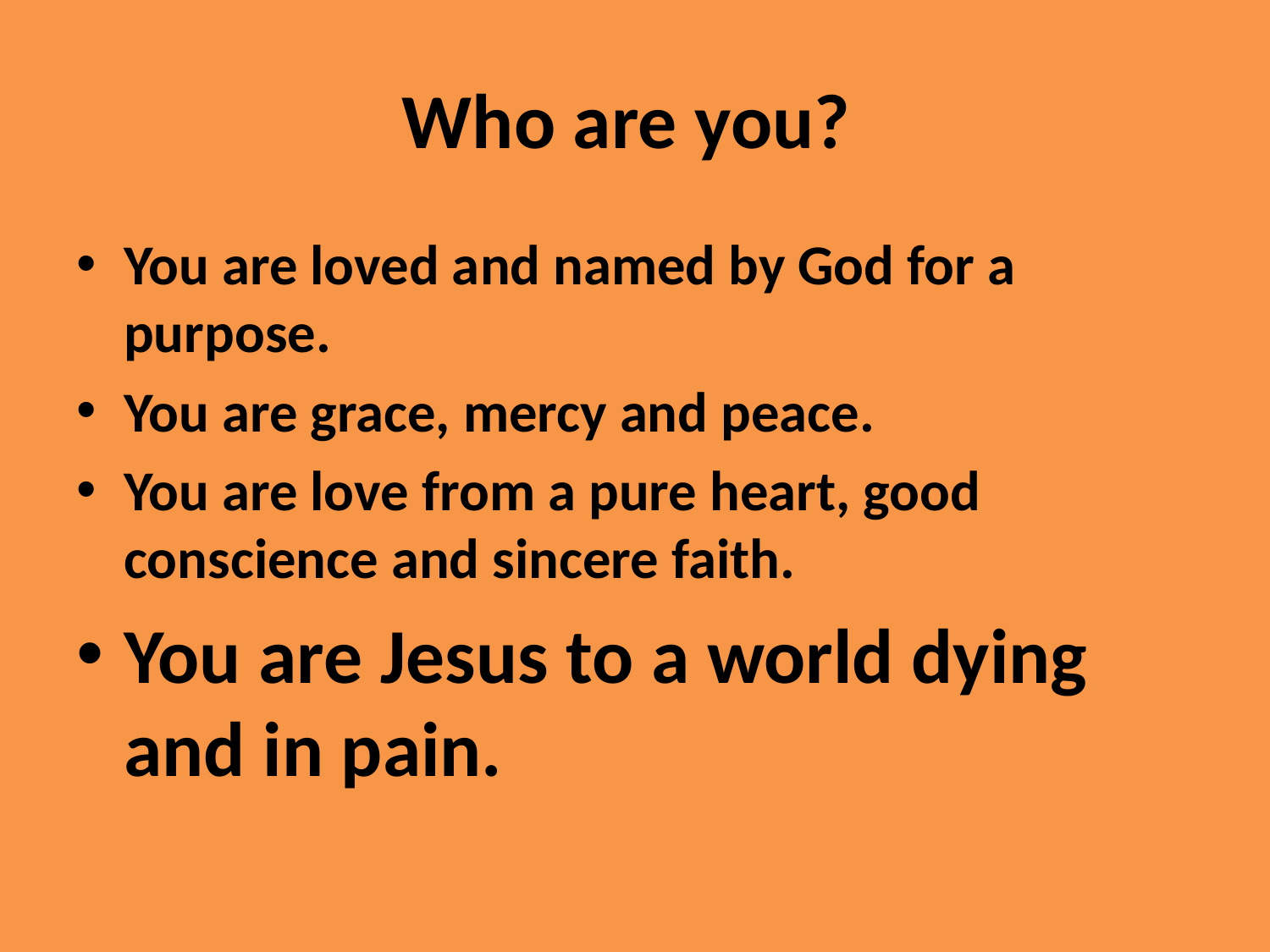

# Who are you?
You are loved and named by God for a purpose.
You are grace, mercy and peace.
You are love from a pure heart, good conscience and sincere faith.
You are Jesus to a world dying and in pain.